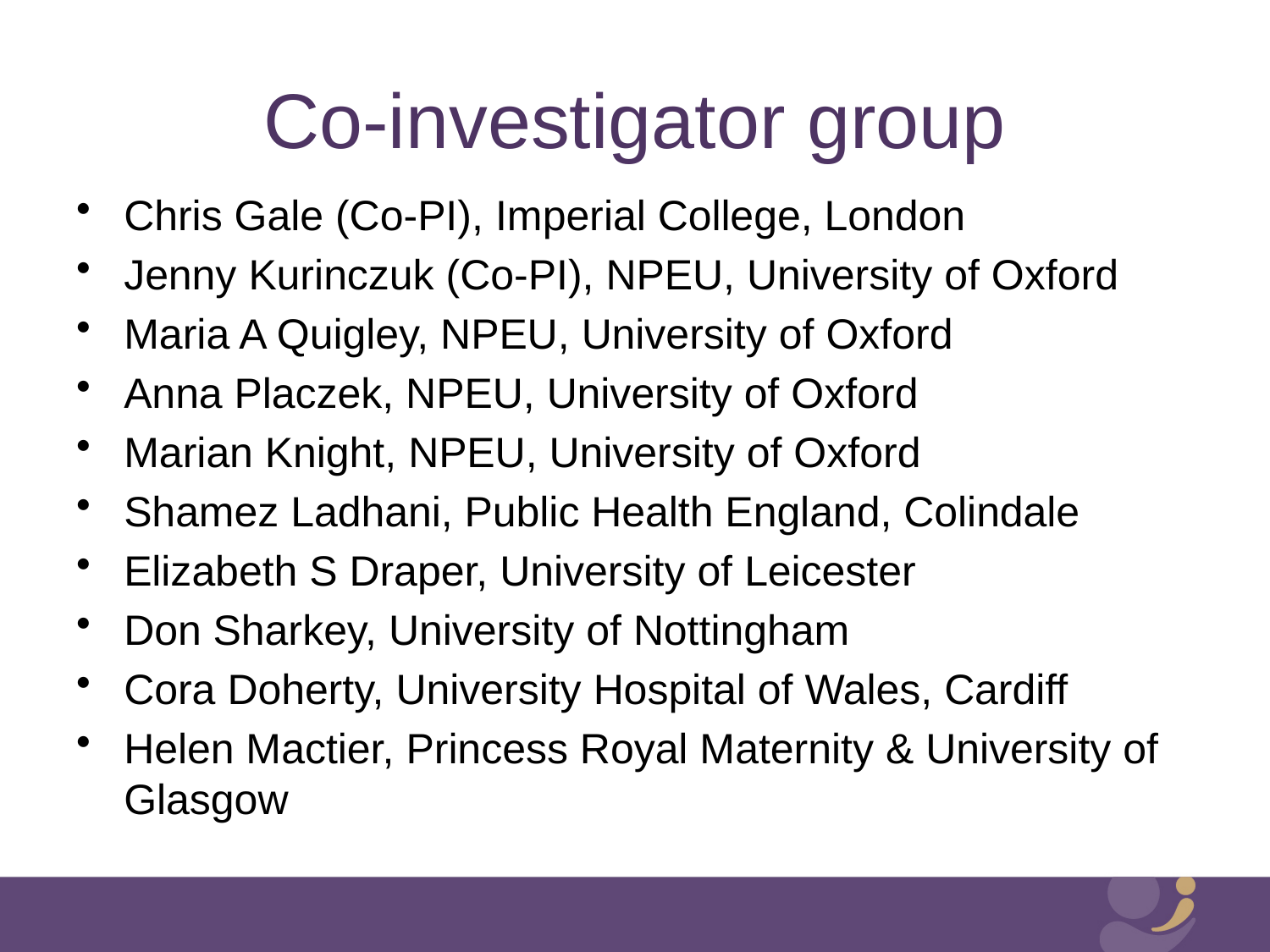

# Co-investigator group
Chris Gale (Co-PI), Imperial College, London
Jenny Kurinczuk (Co-PI), NPEU, University of Oxford
Maria A Quigley, NPEU, University of Oxford
Anna Placzek, NPEU, University of Oxford
Marian Knight, NPEU, University of Oxford
Shamez Ladhani, Public Health England, Colindale
Elizabeth S Draper, University of Leicester
Don Sharkey, University of Nottingham
Cora Doherty, University Hospital of Wales, Cardiff
Helen Mactier, Princess Royal Maternity & University of Glasgow